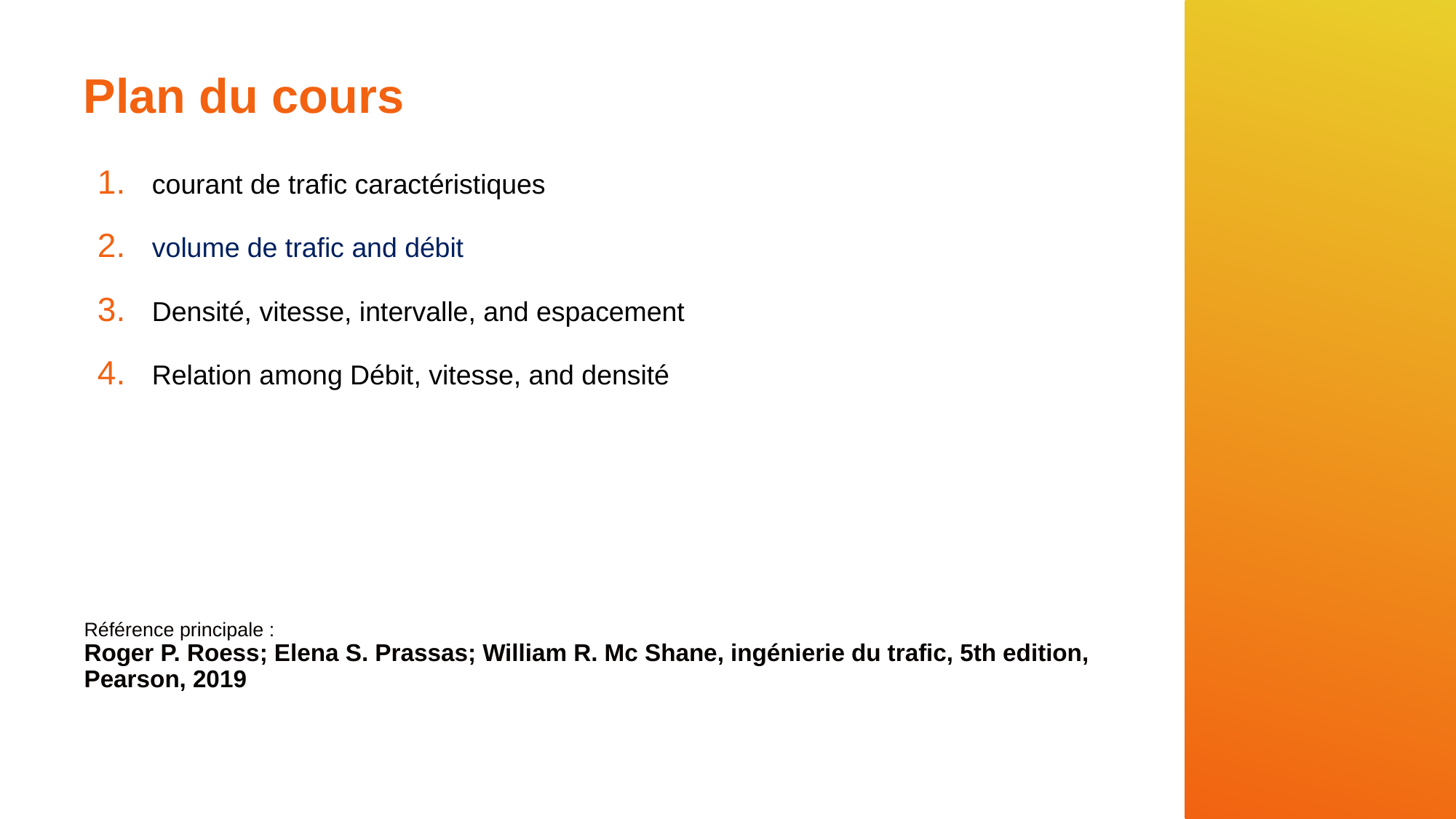

# Plan du cours
courant de trafic caractéristiques
volume de trafic and débit
Densité, vitesse, intervalle, and espacement
Relation among Débit, vitesse, and densité
Référence principale :
Roger P. Roess; Elena S. Prassas; William R. Mc Shane, ingénierie du trafic, 5th edition, Pearson, 2019